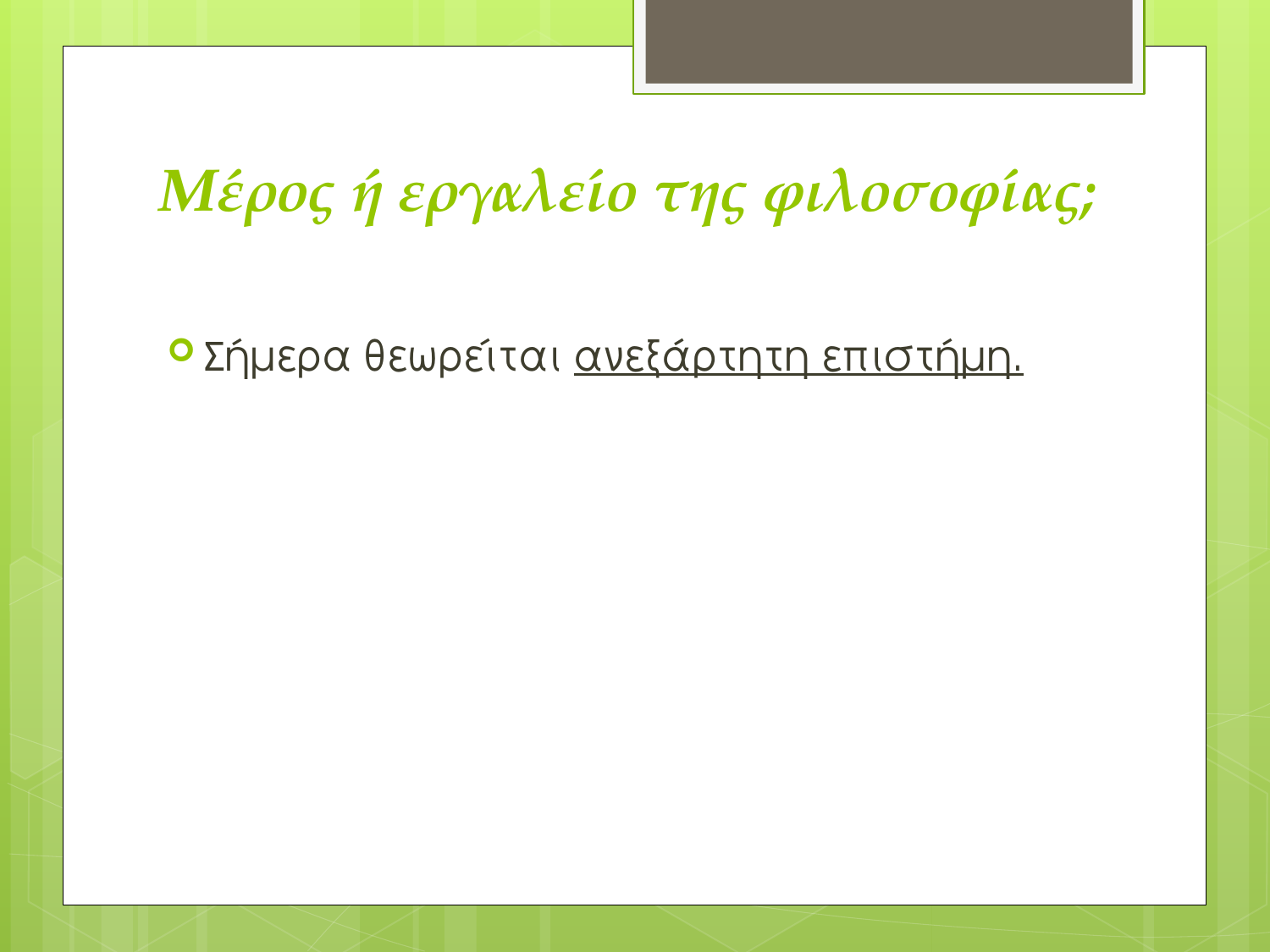

# Μέρος ή εργαλείο της φιλοσοφίας;
Σήμερα θεωρείται ανεξάρτητη επιστήμη.